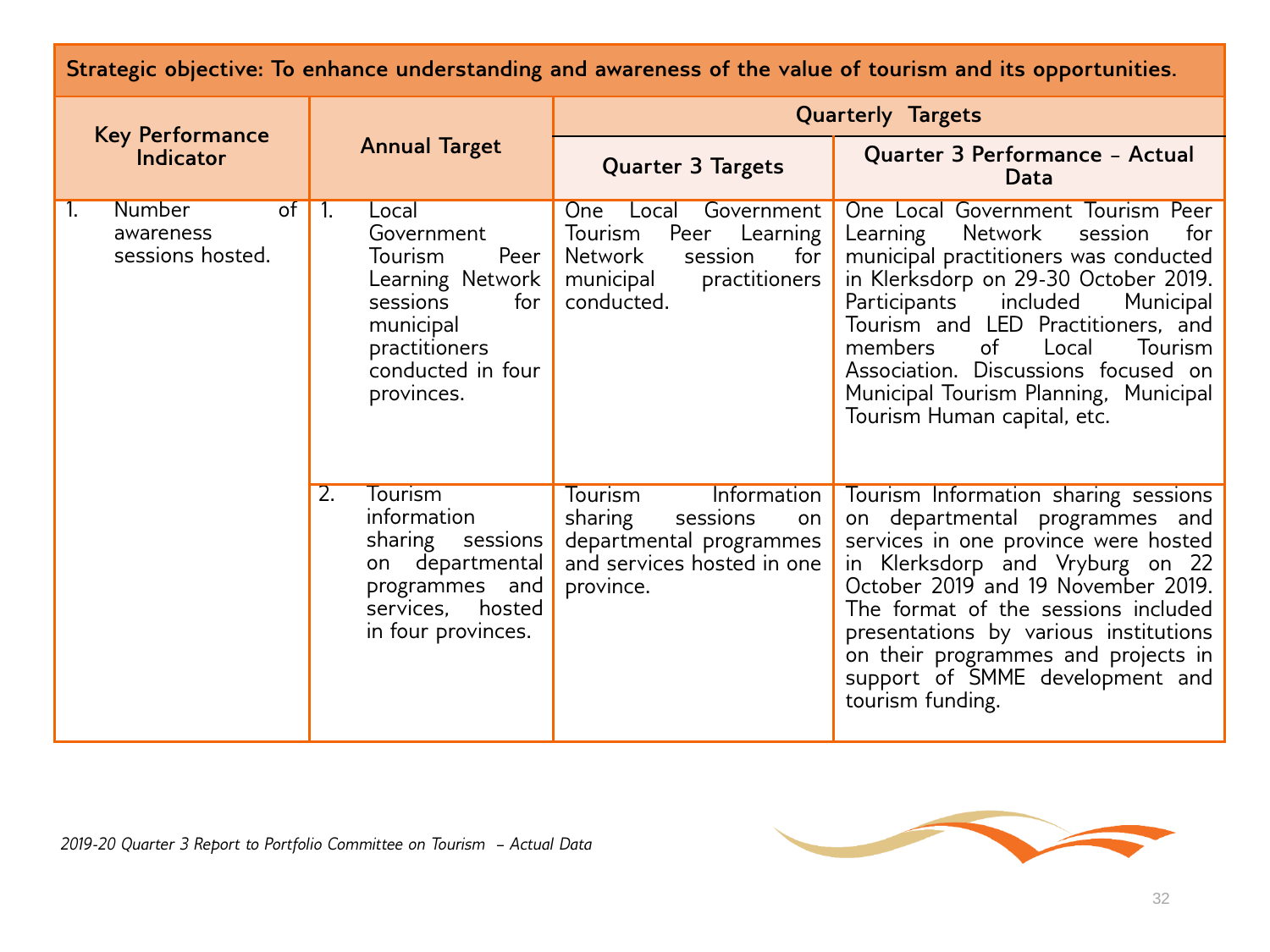

| Strategic objective: To enhance understanding and awareness of the value of tourism and its opportunities. |  |  |  |
| --- | --- | --- | --- |
| Key Performance Indicator | Annual Target | Quarterly Targets |  |
|  |  | Quarter 3 Targets | Quarter 3 Performance – Actual Data |
| Number of awareness sessions hosted. | Local Government Tourism Peer Learning Network sessions for municipal practitioners conducted in four provinces. | One Local Government Tourism Peer Learning Network session for municipal practitioners conducted. | One Local Government Tourism Peer Learning Network session for municipal practitioners was conducted in Klerksdorp on 29-30 October 2019. Participants included Municipal Tourism and LED Practitioners, and members of Local Tourism Association. Discussions focused on Municipal Tourism Planning, Municipal Tourism Human capital, etc. |
|  | Tourism information sharing sessions on departmental programmes and services, hosted in four provinces. | Tourism Information sharing sessions on departmental programmes and services hosted in one province. | Tourism Information sharing sessions on departmental programmes and services in one province were hosted in Klerksdorp and Vryburg on 22 October 2019 and 19 November 2019. The format of the sessions included presentations by various institutions on their programmes and projects in support of SMME development and tourism funding. |
2019-20 Quarter 3 Report to Portfolio Committee on Tourism  – Actual Data
32